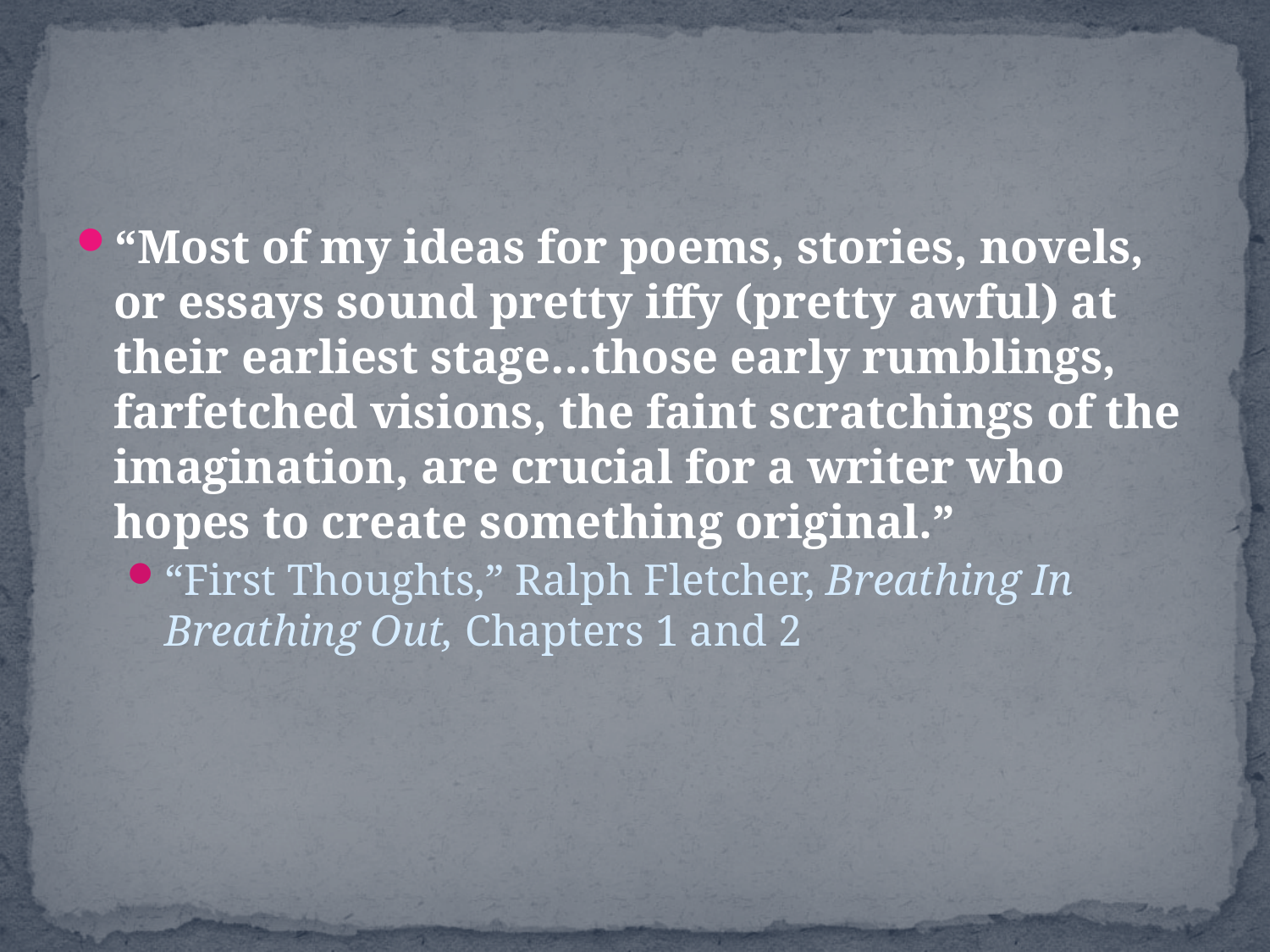

#
“Most of my ideas for poems, stories, novels, or essays sound pretty iffy (pretty awful) at their earliest stage…those early rumblings, farfetched visions, the faint scratchings of the imagination, are crucial for a writer who hopes to create something original.”
“First Thoughts,” Ralph Fletcher, Breathing In Breathing Out, Chapters 1 and 2